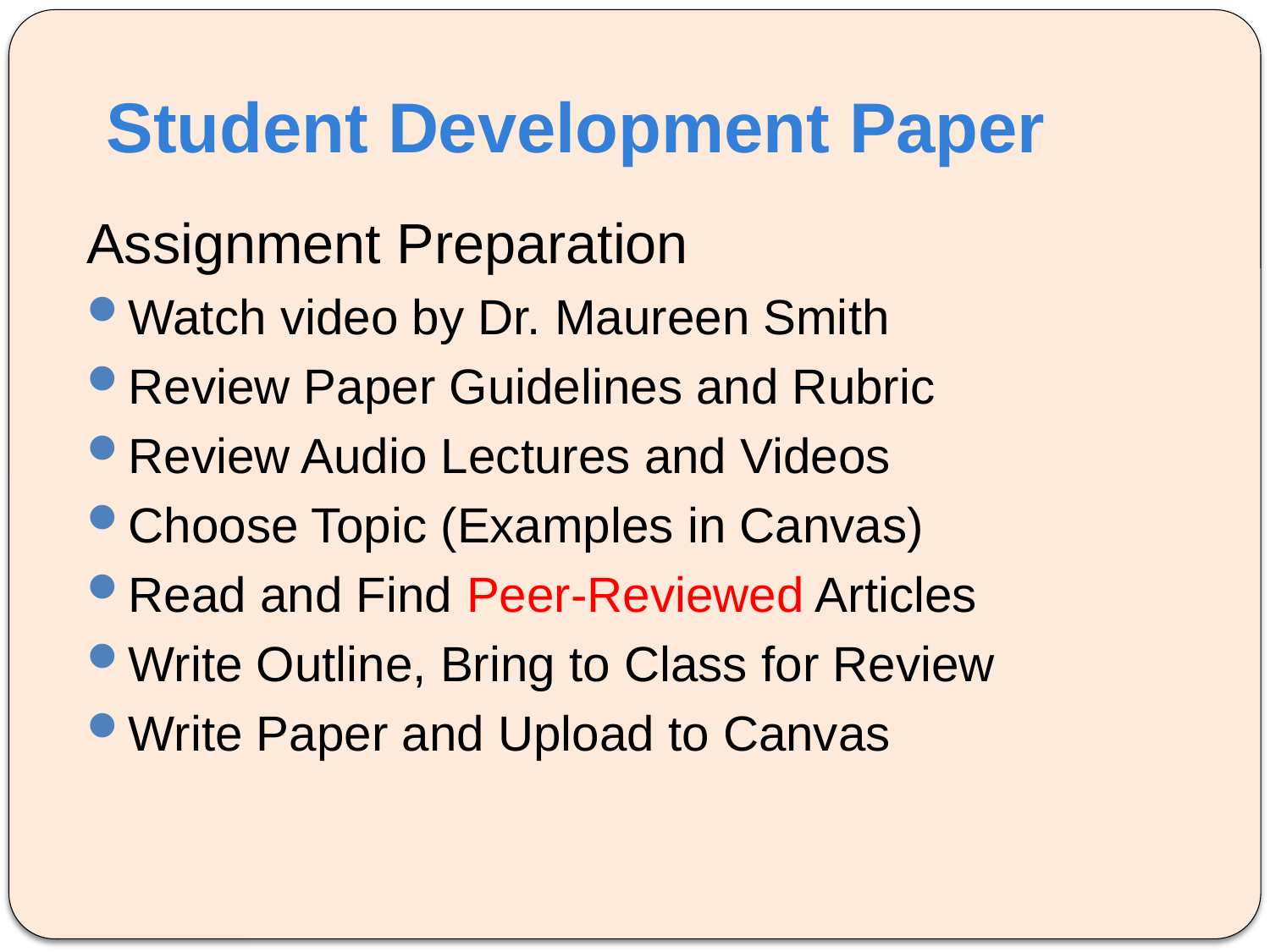

# Student Development Paper
Assignment Preparation
Watch video by Dr. Maureen Smith
Review Paper Guidelines and Rubric
Review Audio Lectures and Videos
Choose Topic (Examples in Canvas)
Read and Find Peer-Reviewed Articles
Write Outline, Bring to Class for Review
Write Paper and Upload to Canvas